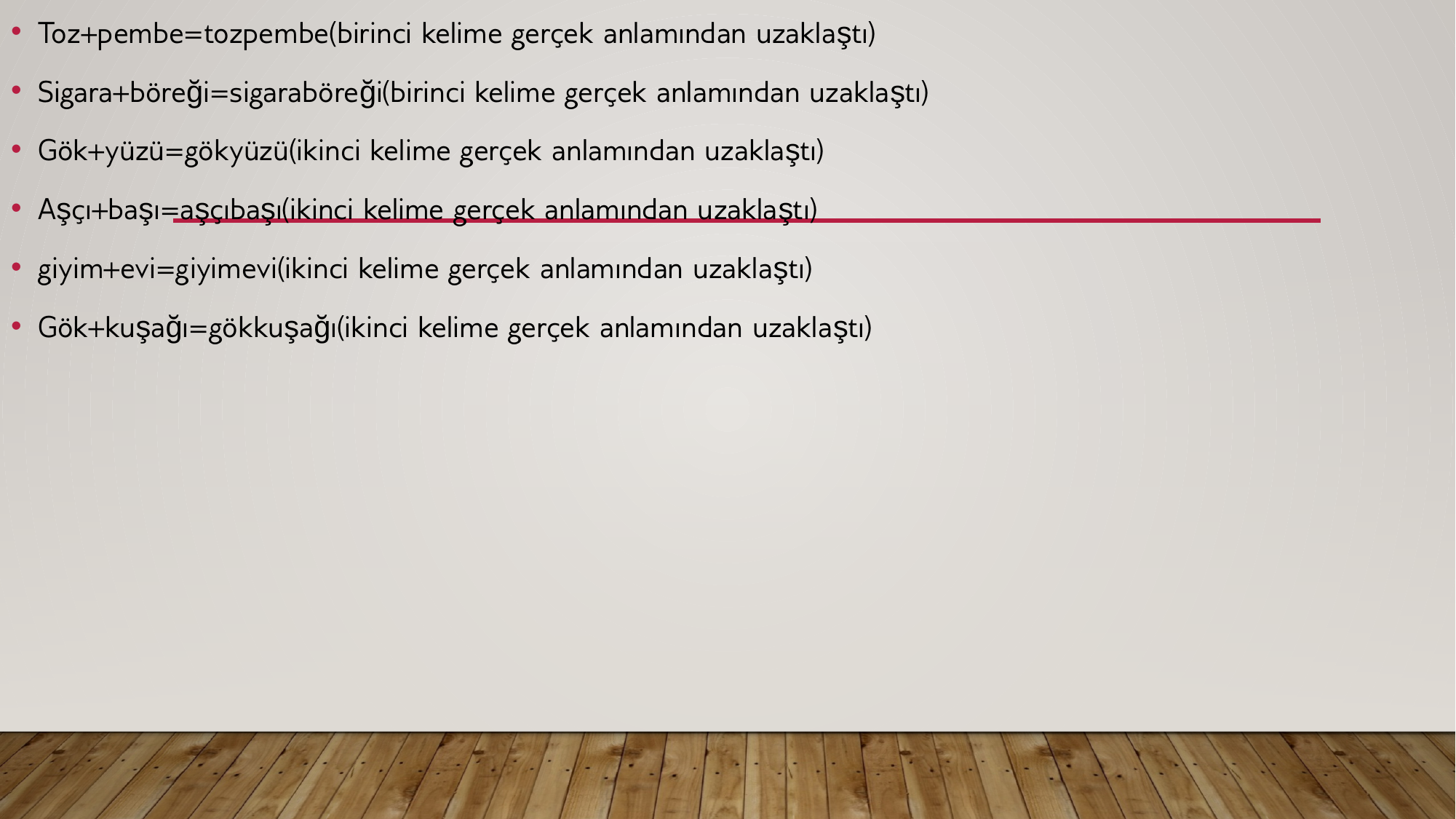

Toz+pembe=tozpembe(birinci kelime gerçek anlamından uzaklaştı)
Sigara+böreği=sigaraböreği(birinci kelime gerçek anlamından uzaklaştı)
Gök+yüzü=gökyüzü(ikinci kelime gerçek anlamından uzaklaştı)
Aşçı+başı=aşçıbaşı(ikinci kelime gerçek anlamından uzaklaştı)
giyim+evi=giyimevi(ikinci kelime gerçek anlamından uzaklaştı)
Gök+kuşağı=gökkuşağı(ikinci kelime gerçek anlamından uzaklaştı)